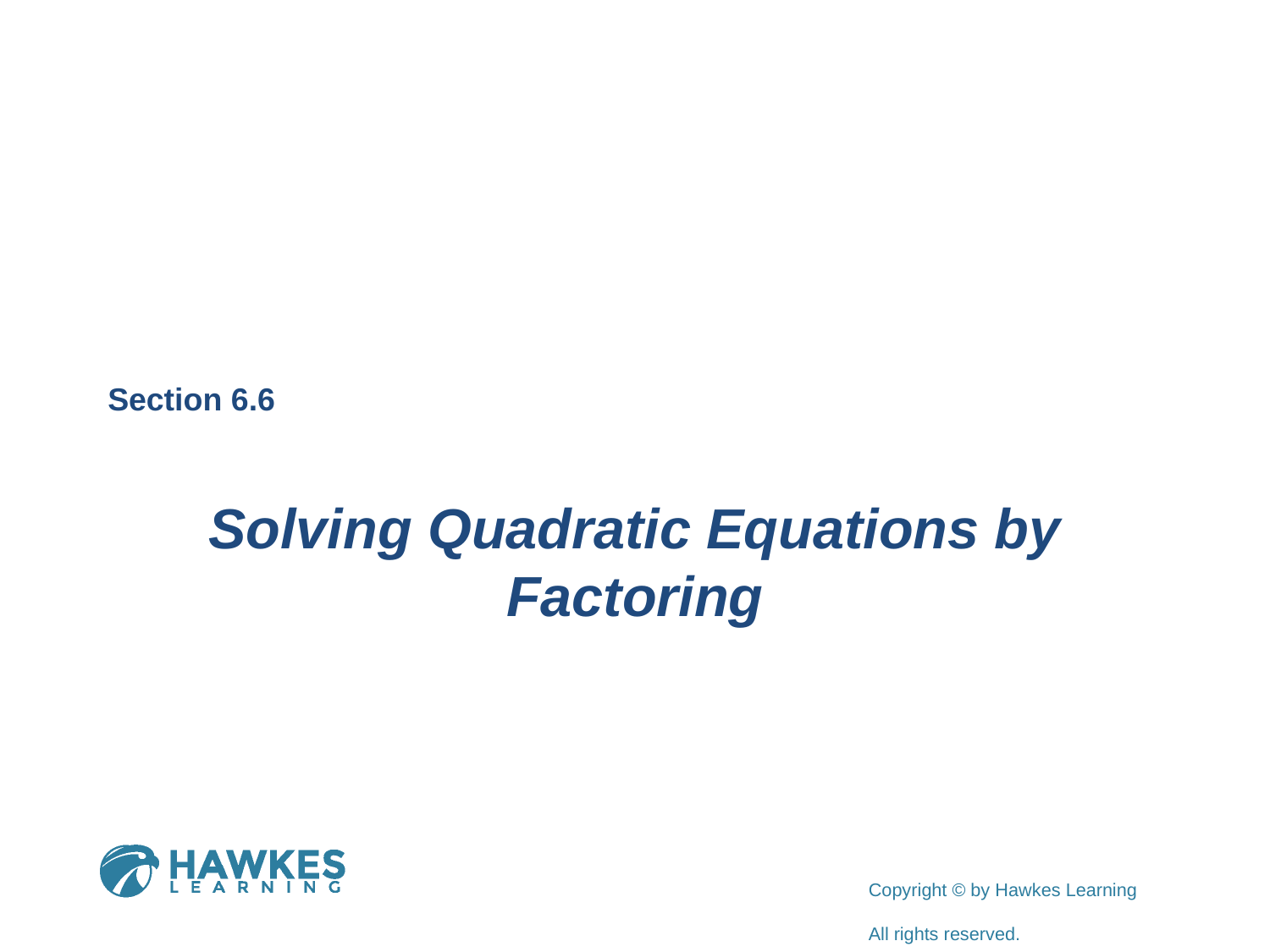

Section 6.6
Solving Quadratic Equations by Factoring